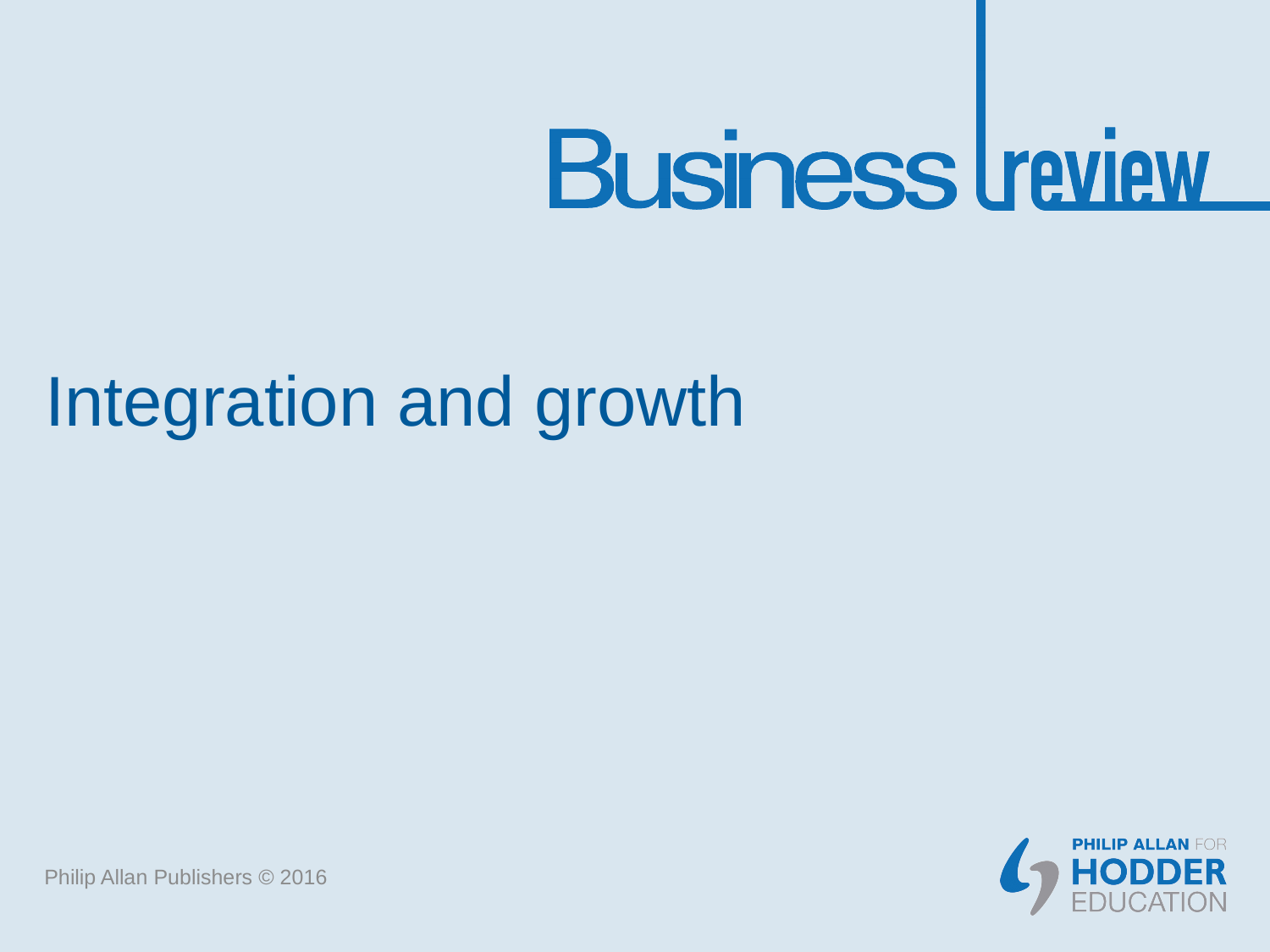

# Integration and growth
Philip Allan Publishers © 2016